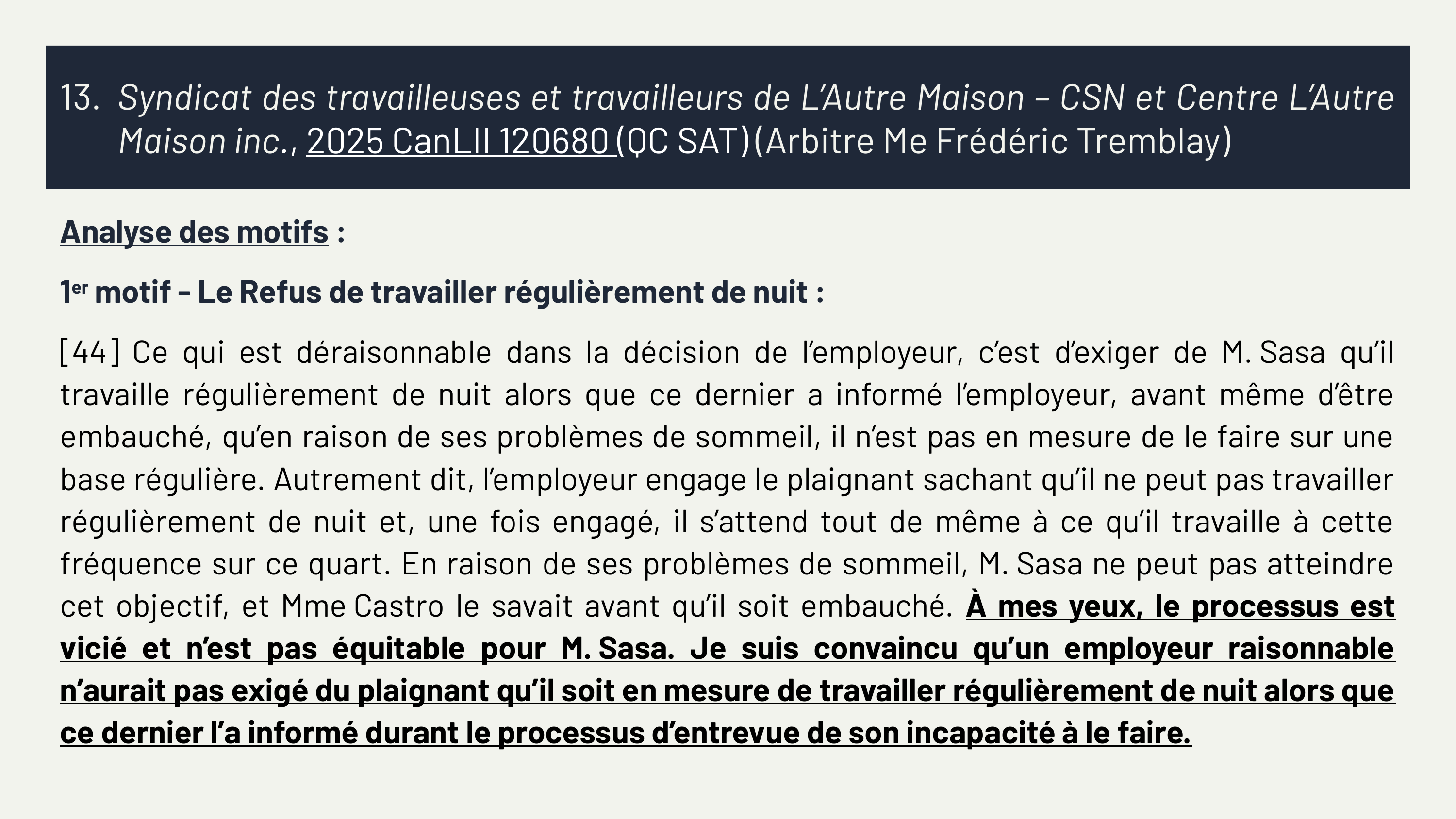

# 13.	Syndicat des travailleuses et travailleurs de L’Autre Maison – CSN et Centre L’Autre Maison inc., 2025 CanLII 120680 (QC SAT) (Arbitre Me Frédéric Tremblay)
Analyse des motifs :
1er motif - Le Refus de travailler régulièrement de nuit :
[44]	Ce qui est déraisonnable dans la décision de l’employeur, c’est d’exiger de M. Sasa qu’il travaille régulièrement de nuit alors que ce dernier a informé l’employeur, avant même d’être embauché, qu’en raison de ses problèmes de sommeil, il n’est pas en mesure de le faire sur une base régulière. Autrement dit, l’employeur engage le plaignant sachant qu’il ne peut pas travailler régulièrement de nuit et, une fois engagé, il s’attend tout de même à ce qu’il travaille à cette fréquence sur ce quart. En raison de ses problèmes de sommeil, M. Sasa ne peut pas atteindre cet objectif, et Mme Castro le savait avant qu’il soit embauché. À mes yeux, le processus est vicié et n’est pas équitable pour M. Sasa. Je suis convaincu qu’un employeur raisonnable n’aurait pas exigé du plaignant qu’il soit en mesure de travailler régulièrement de nuit alors que ce dernier l’a informé durant le processus d’entrevue de son incapacité à le faire.